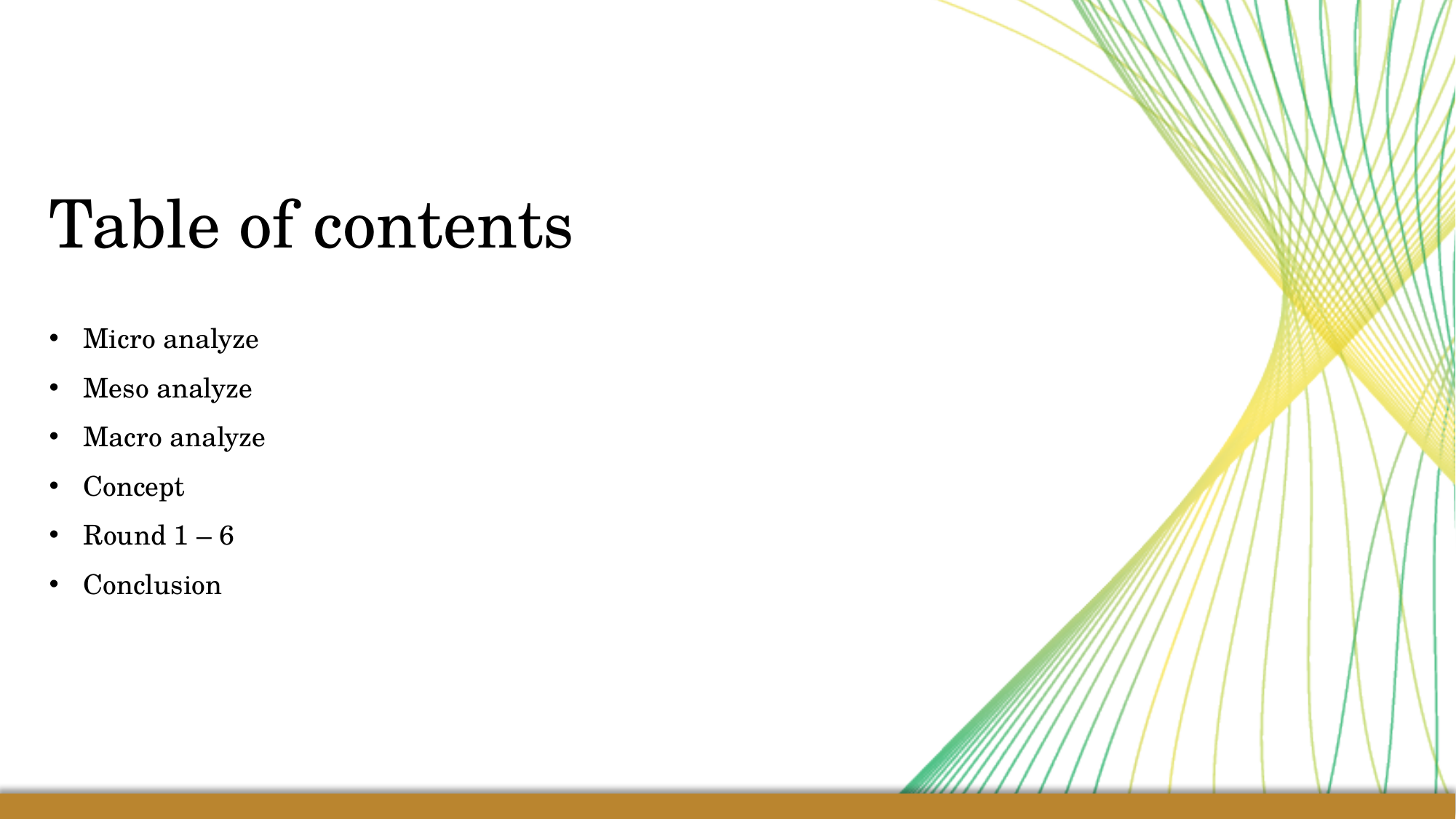

# Table of contents
Micro analyze
Meso analyze
Macro analyze
Concept
Round 1 – 6
Conclusion